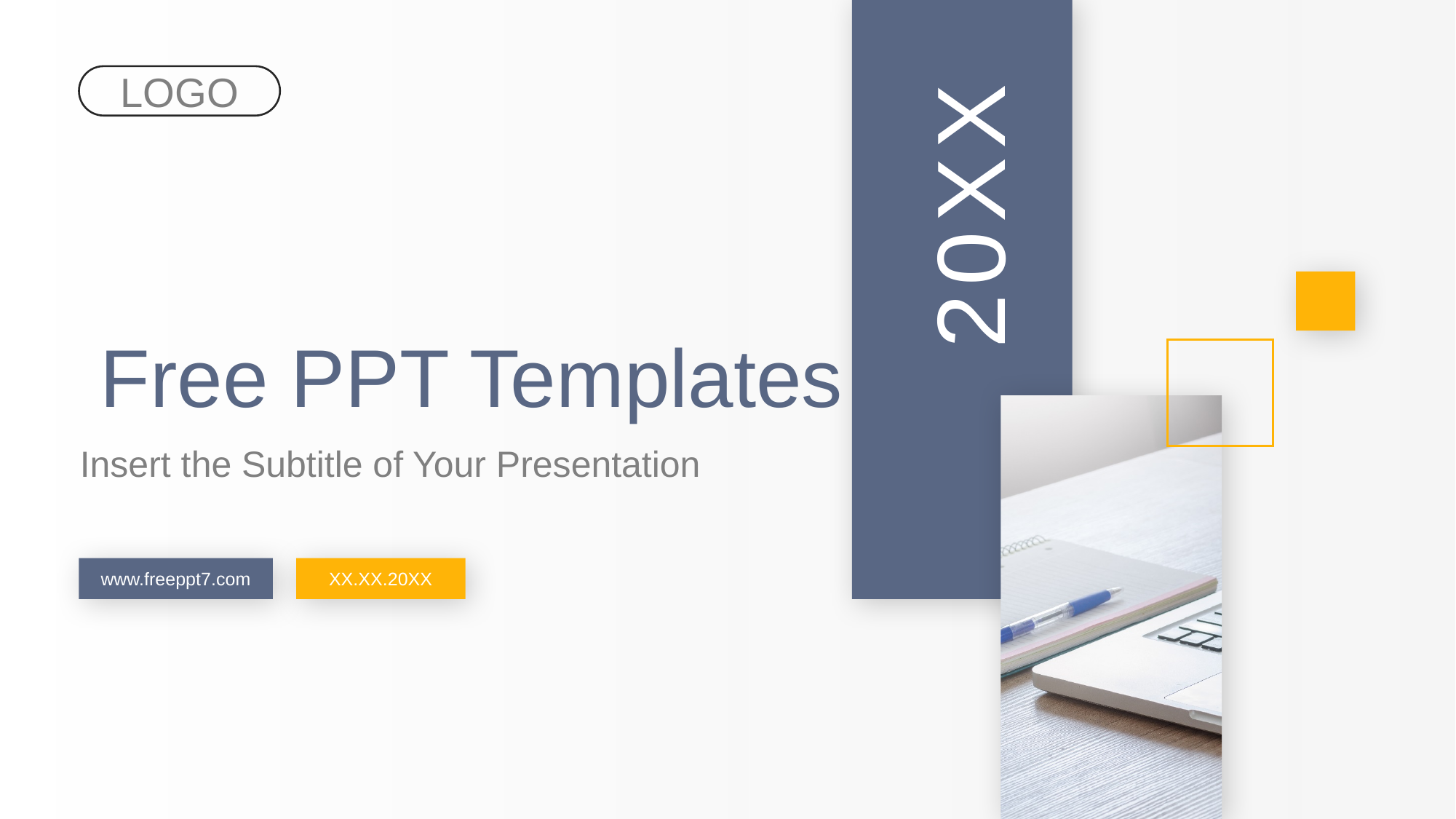

LOGO
20XX

Free PPT Templates

Insert the Subtitle of Your Presentation
www.freeppt7.com
XX.XX.20XX